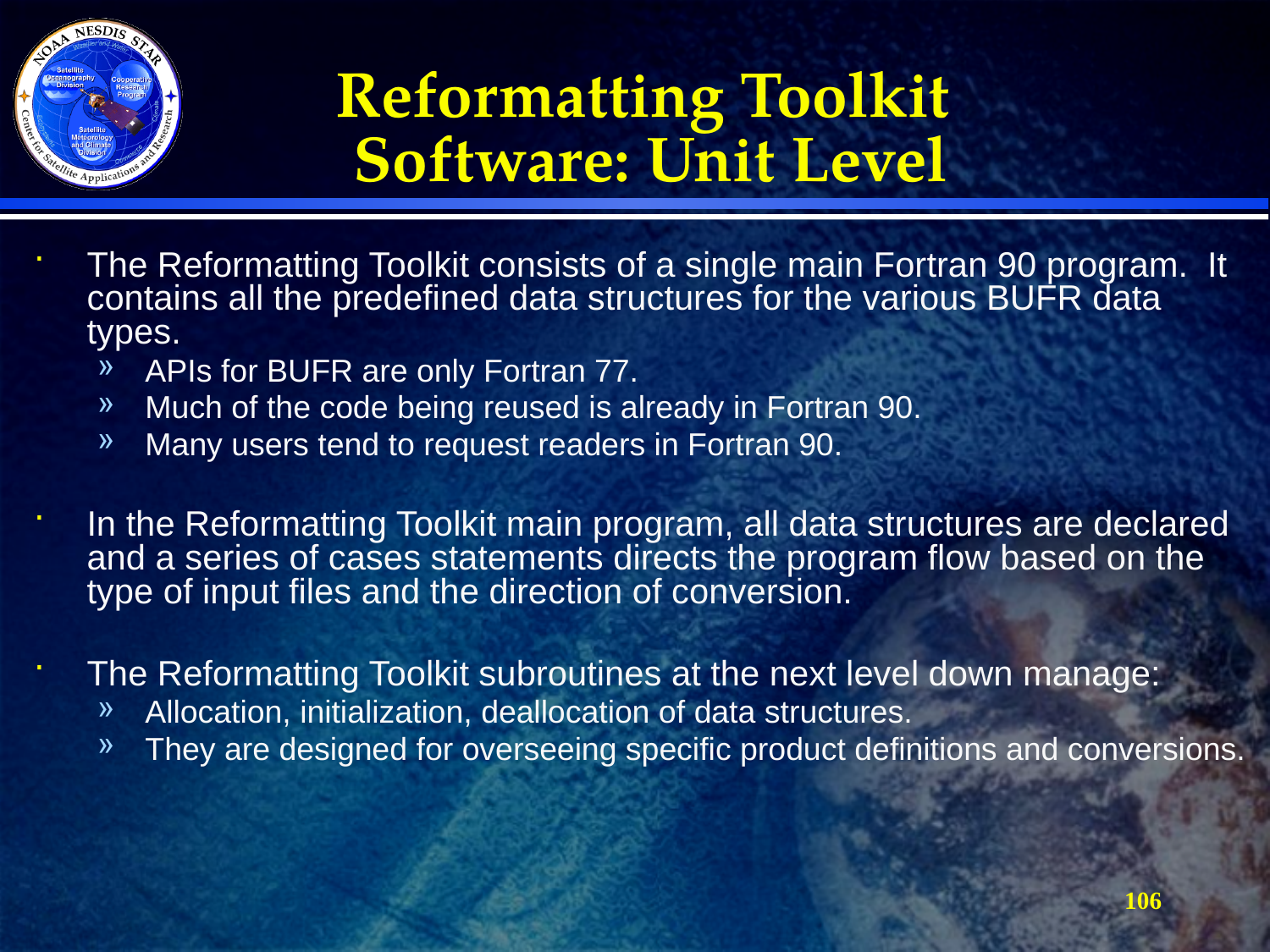

# Reformatting Toolkit Software: Unit Level
The Reformatting Toolkit consists of a single main Fortran 90 program.  It contains all the predefined data structures for the various BUFR data types.
APIs for BUFR are only Fortran 77.
Much of the code being reused is already in Fortran 90.
Many users tend to request readers in Fortran 90.

In the Reformatting Toolkit main program, all data structures are declared and a series of cases statements directs the program flow based on the type of input files and the direction of conversion.

The Reformatting Toolkit subroutines at the next level down manage:
Allocation, initialization, deallocation of data structures.
They are designed for overseeing specific product definitions and conversions.
106